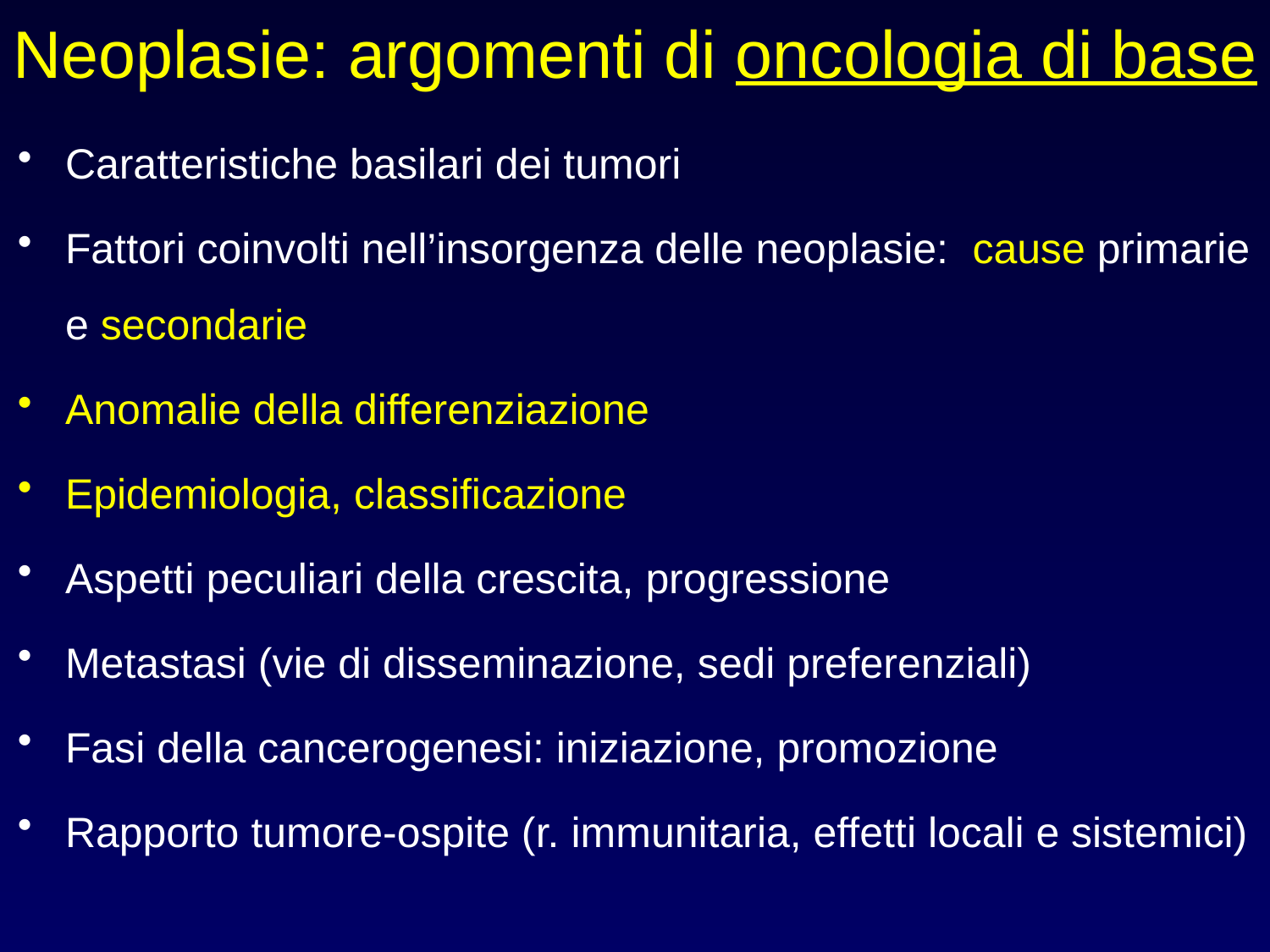

# Neoplasie: argomenti di oncologia di base
Caratteristiche basilari dei tumori
Fattori coinvolti nell’insorgenza delle neoplasie:  cause primarie e secondarie
Anomalie della differenziazione
Epidemiologia, classificazione
Aspetti peculiari della crescita, progressione
Metastasi (vie di disseminazione, sedi preferenziali)
Fasi della cancerogenesi: iniziazione, promozione
Rapporto tumore-ospite (r. immunitaria, effetti locali e sistemici)